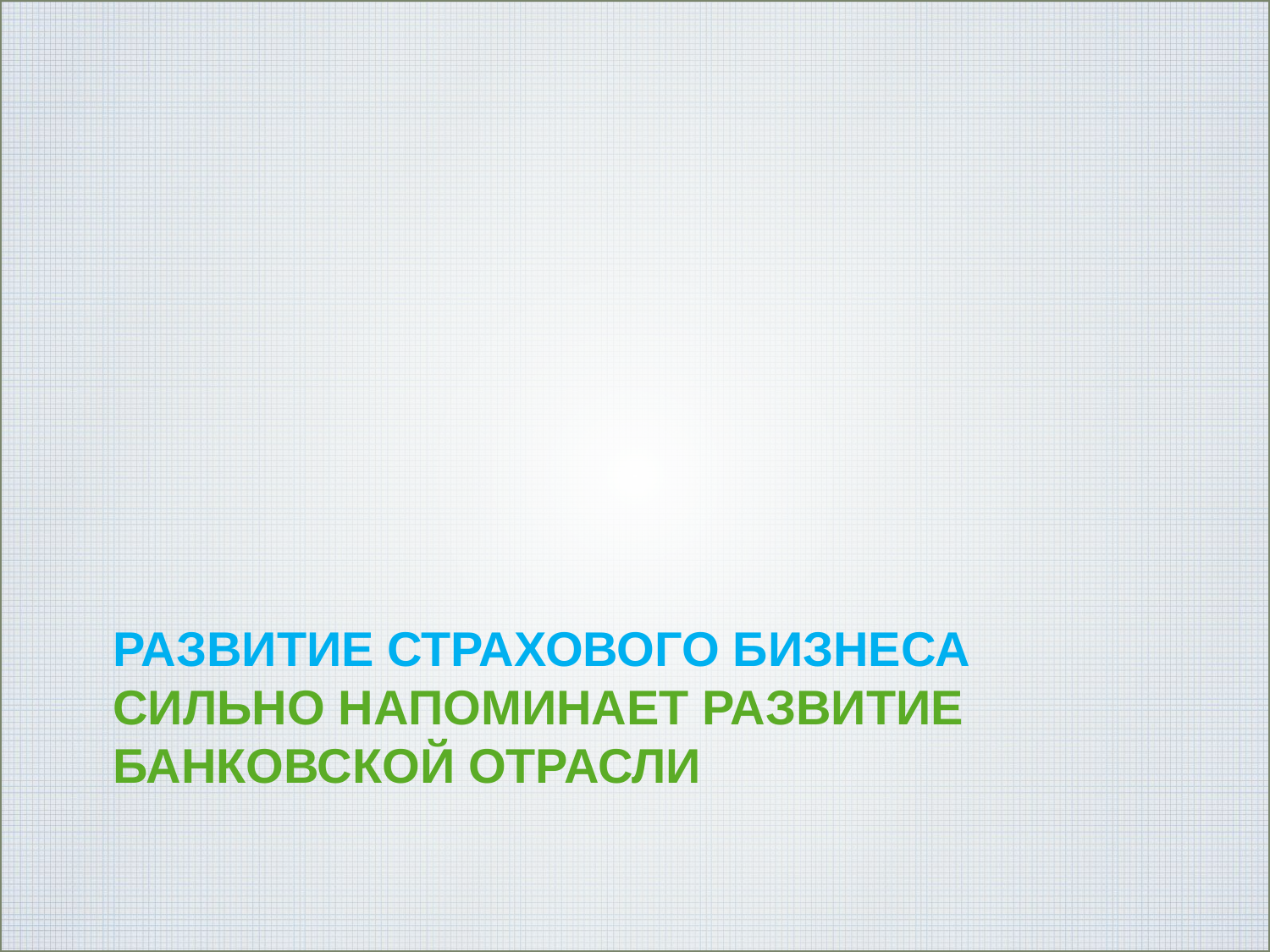

# Развитие страхового бизнеса сильно напоминает развитие банковской отрасли